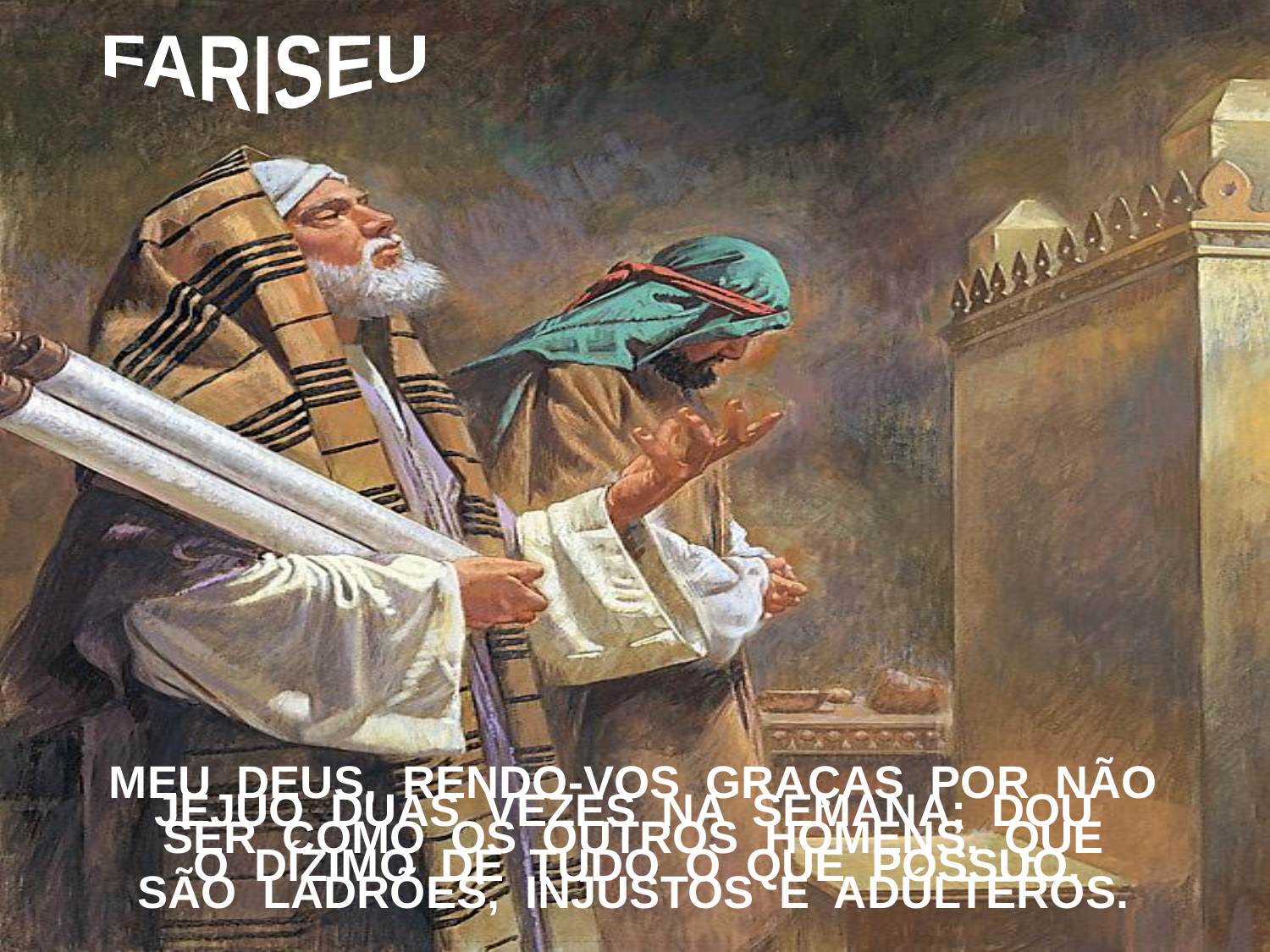

FARISEU
MEU  DEUS,  RENDO-VOS  GRAÇAS  POR  NÃO
SER  COMO  OS  OUTROS  HOMENS,  QUE
SÃO  LADRÕES,  INJUSTOS  E  ADÚLTEROS.
JEJUO  DUAS  VEZES  NA  SEMANA;  DOU
O  DÍZIMO  DE  TUDO  O  QUE  POSSUO.